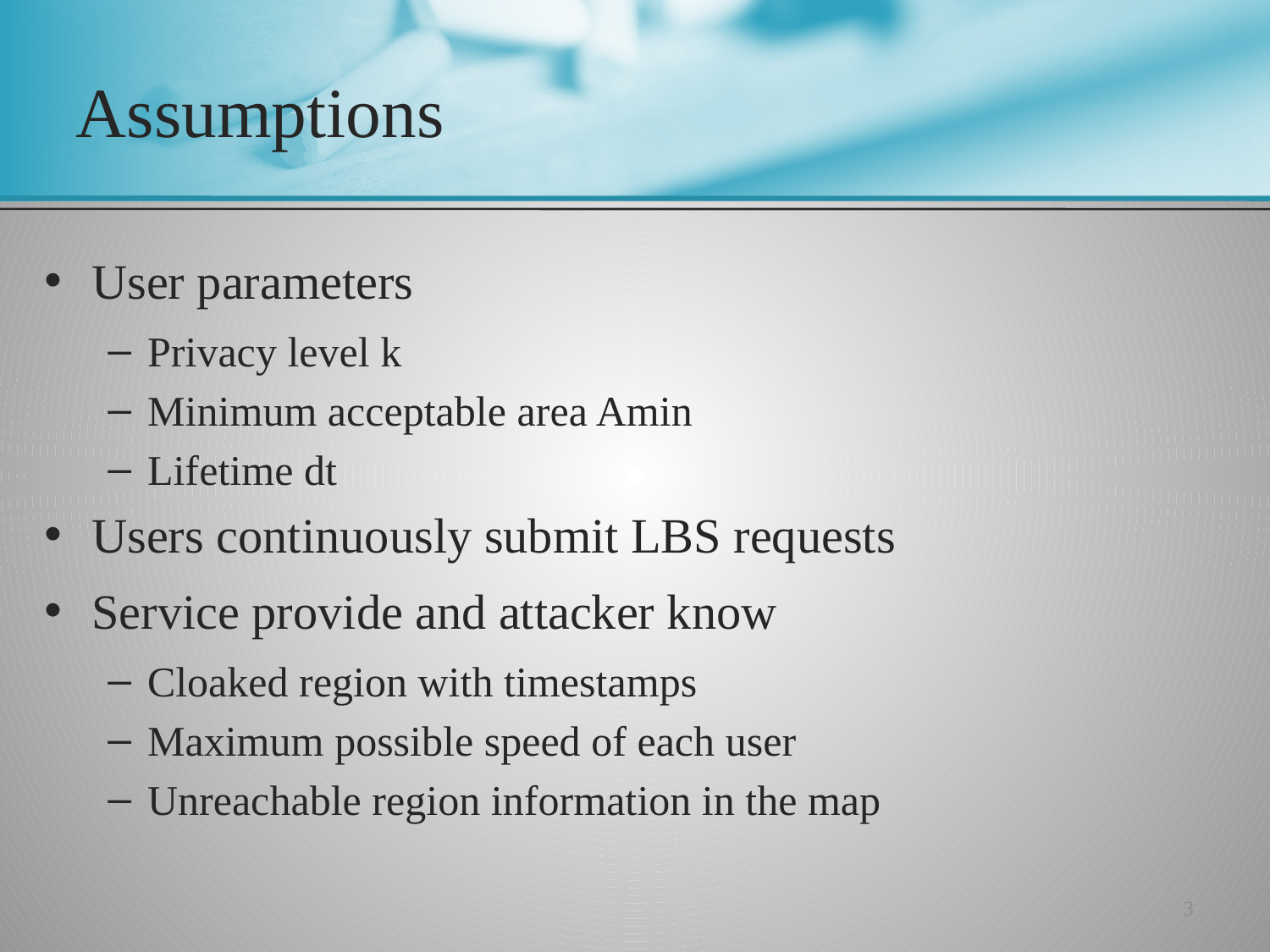

# Assumptions
User parameters
Privacy level k
Minimum acceptable area Amin
Lifetime dt
Users continuously submit LBS requests
Service provide and attacker know
Cloaked region with timestamps
Maximum possible speed of each user
Unreachable region information in the map

3